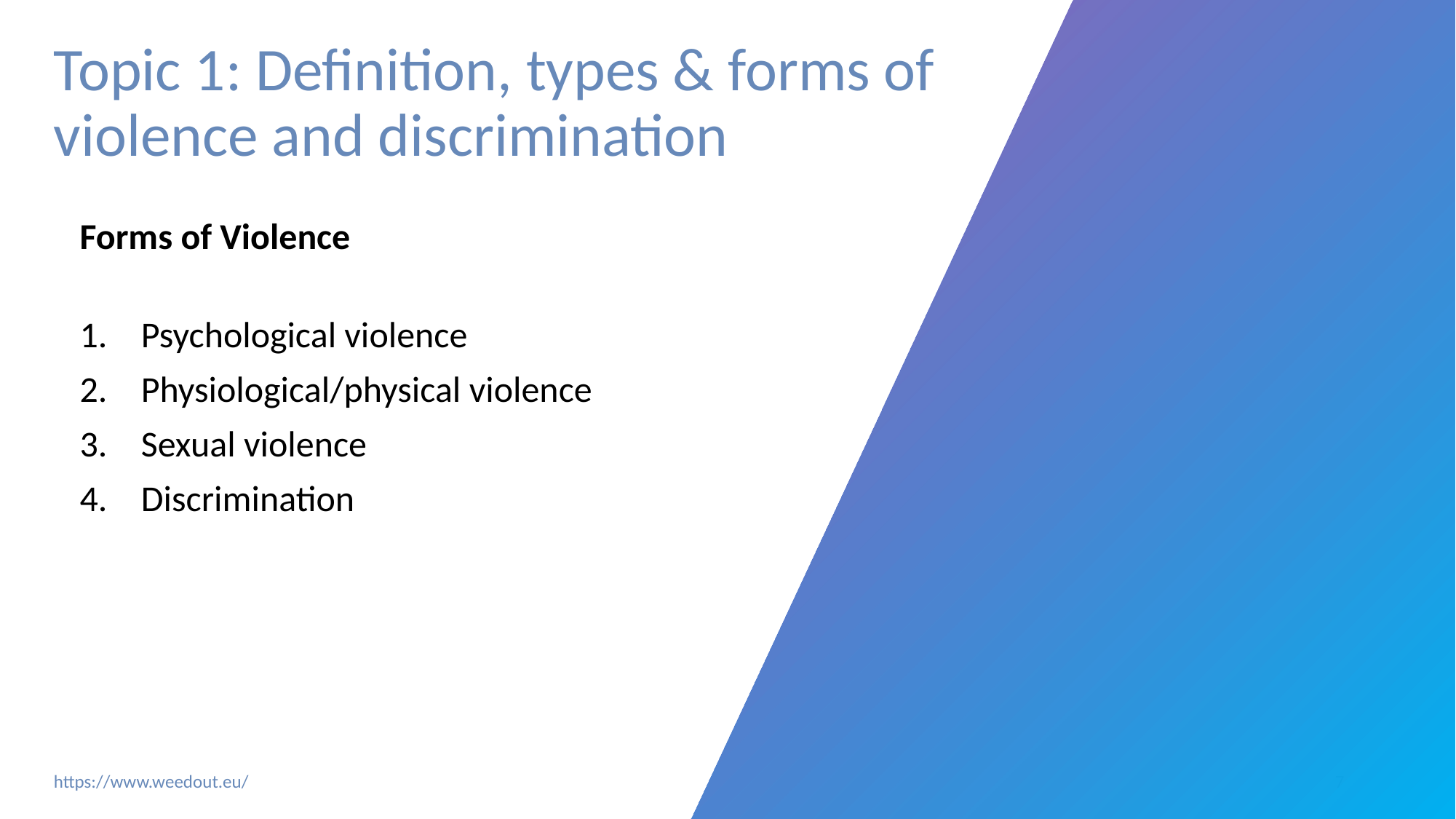

# Topic 1: Definition, types & forms of violence and discrimination
Forms of Violence
Psychological violence
Physiological/physical violence
Sexual violence
Discrimination

7
https://www.weedout.eu/